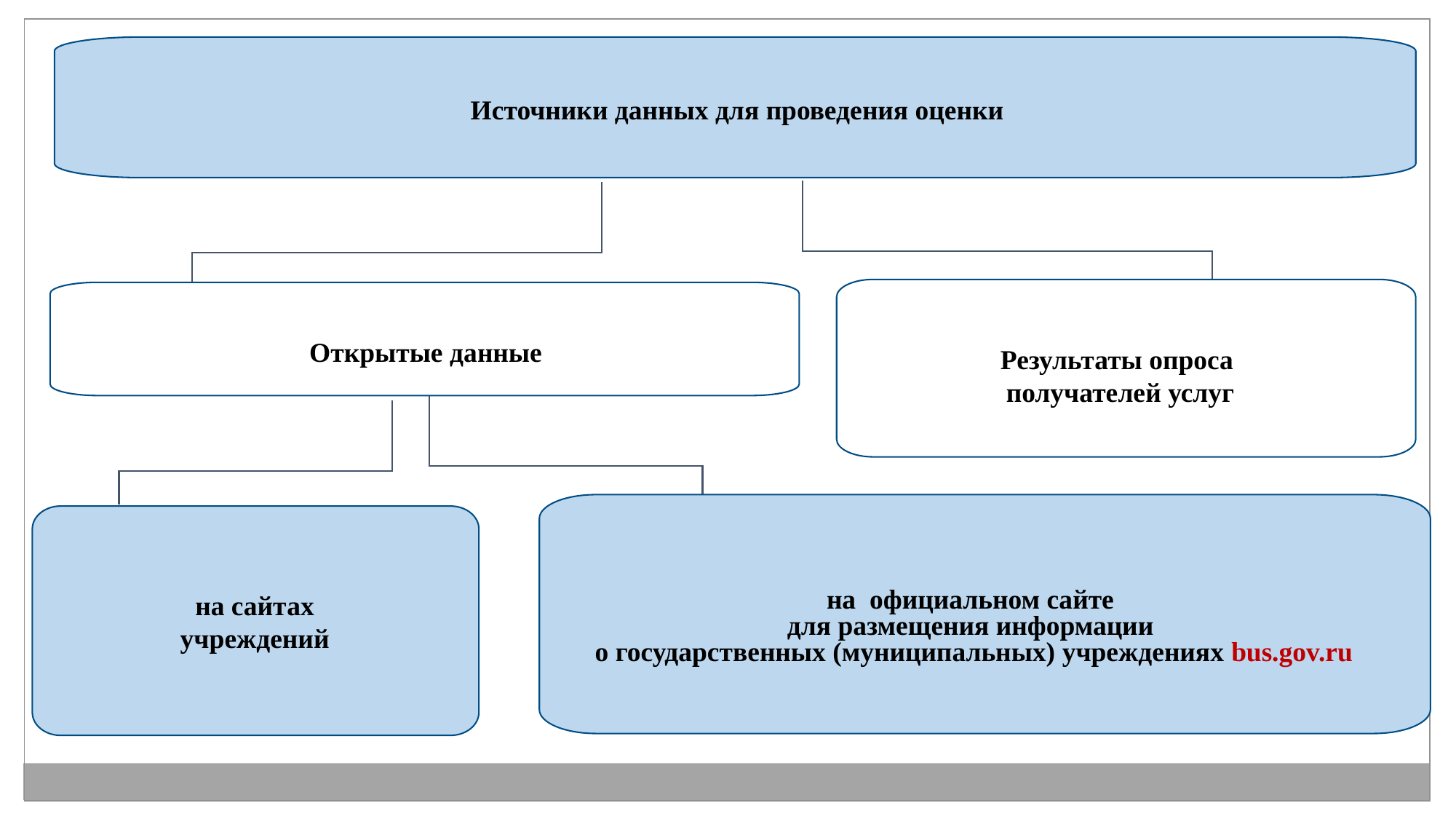

Источники данных для проведения оценки
Открытые данные
Результаты опроса
получателей услуг
на  официальном сайте
для размещения информации
о государственных (муниципальных) учреждениях bus.gov.ru
на сайтах
учреждений